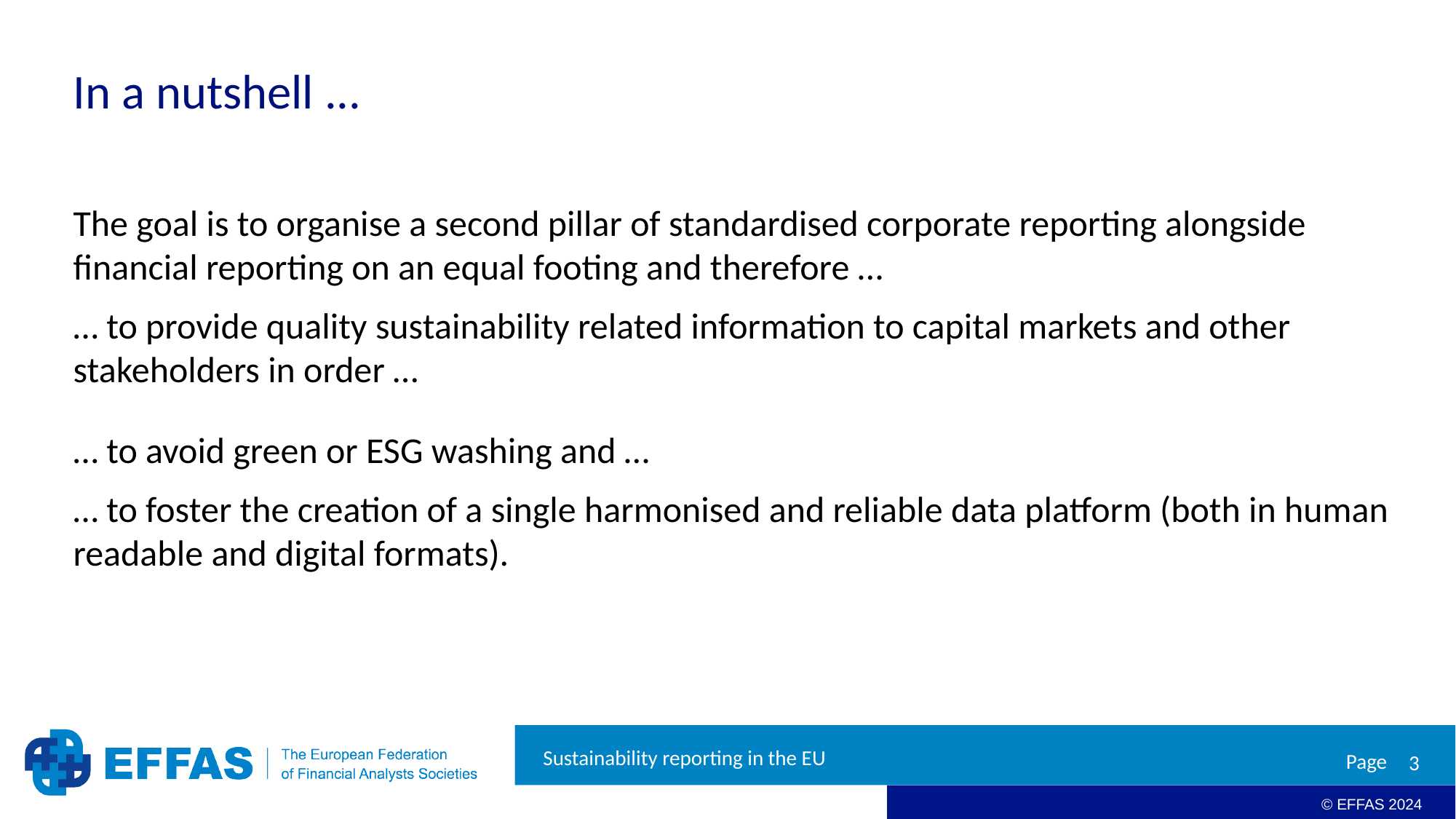

In a nutshell ...

The goal is to organise a second pillar of standardised corporate reporting alongside financial reporting on an equal footing and therefore …
… to provide quality sustainability related information to capital markets and other stakeholders in order …
… to avoid green or ESG washing and …
… to foster the creation of a single harmonised and reliable data platform (both in human readable and digital formats).

Sustainability reporting in the EU